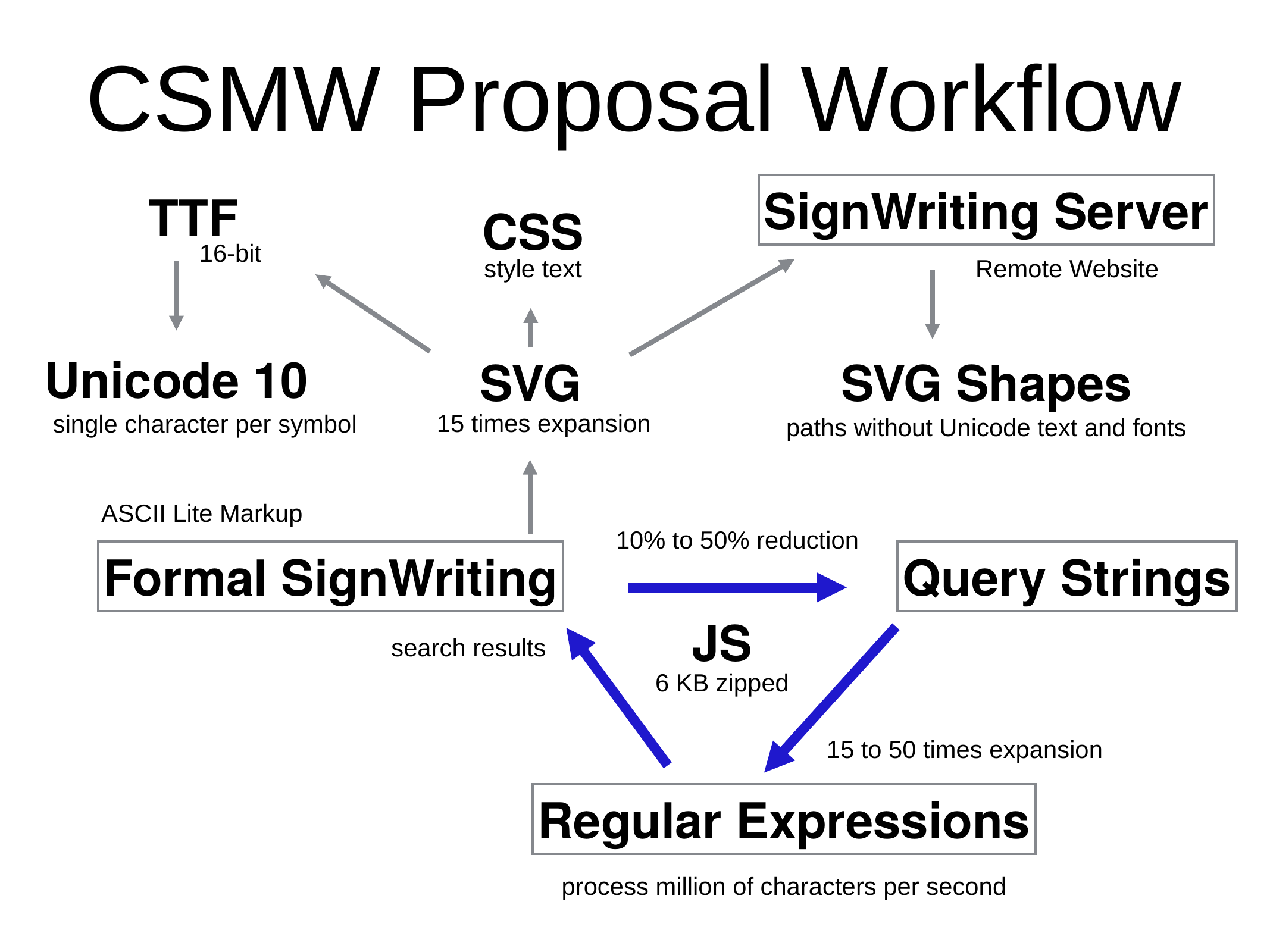

CSMW Proposal Workflow
SignWriting Server
TTF
CSS
16-bit
style text
Remote Website

Unicode 10
SVG Shapes
SVG
15 times expansion
single character per symbol
paths without Unicode text and fonts

ASCII Lite Markup
10% to 50% reduction
Formal SignWriting
Query Strings

JS

search results

6 KB zipped
15 to 50 times expansion
Regular Expressions
process million of characters per second